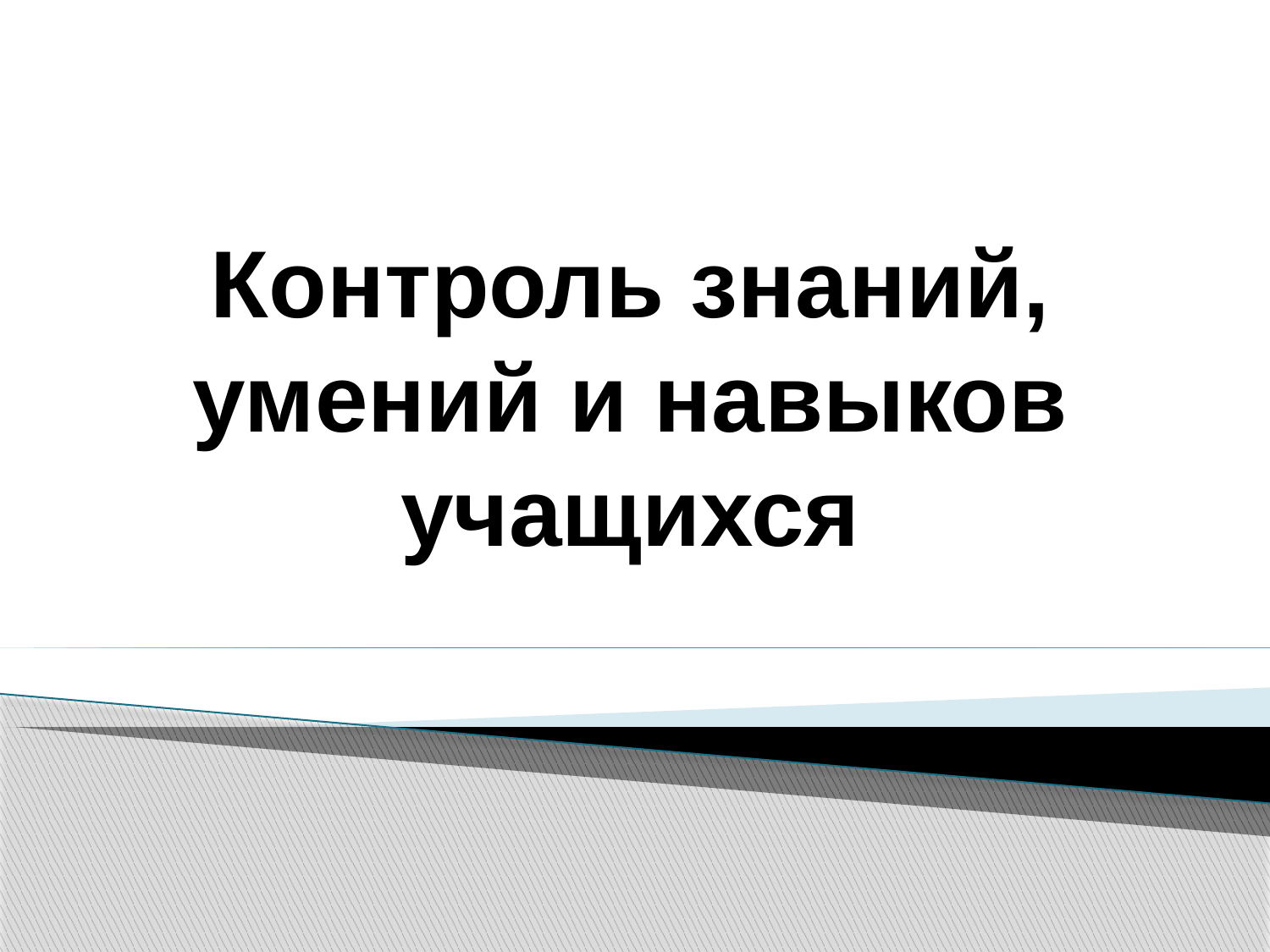

Контроль знаний, умений и навыков учащихся
#